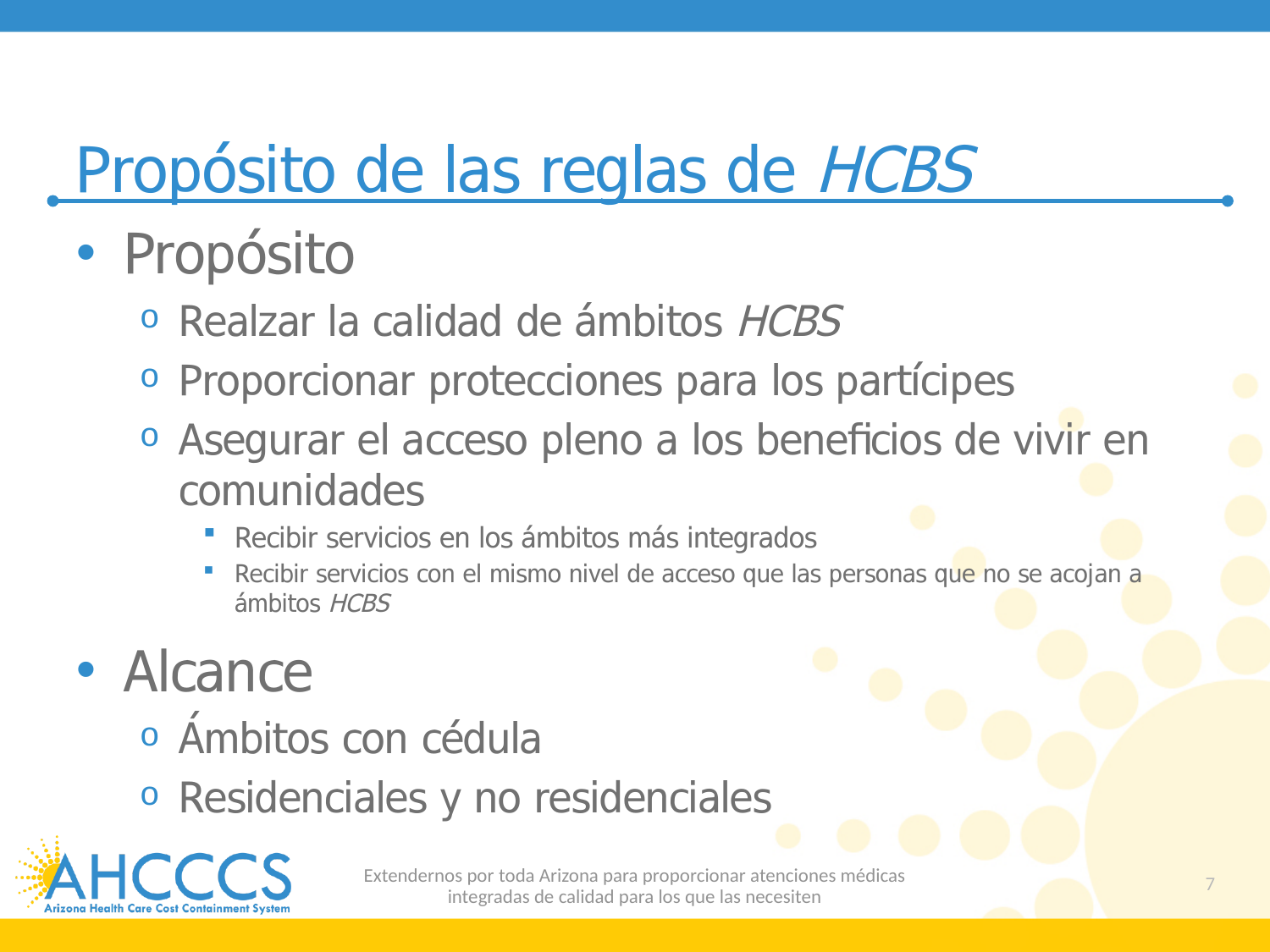

# Propósito de las reglas de HCBS
Propósito
Realzar la calidad de ámbitos HCBS
Proporcionar protecciones para los partícipes
Asegurar el acceso pleno a los beneficios de vivir en comunidades
Recibir servicios en los ámbitos más integrados
Recibir servicios con el mismo nivel de acceso que las personas que no se acojan a ámbitos HCBS
Alcance
Ámbitos con cédula
Residenciales y no residenciales
Extendernos por toda Arizona para proporcionar atenciones médicas
integradas de calidad para los que las necesiten
7